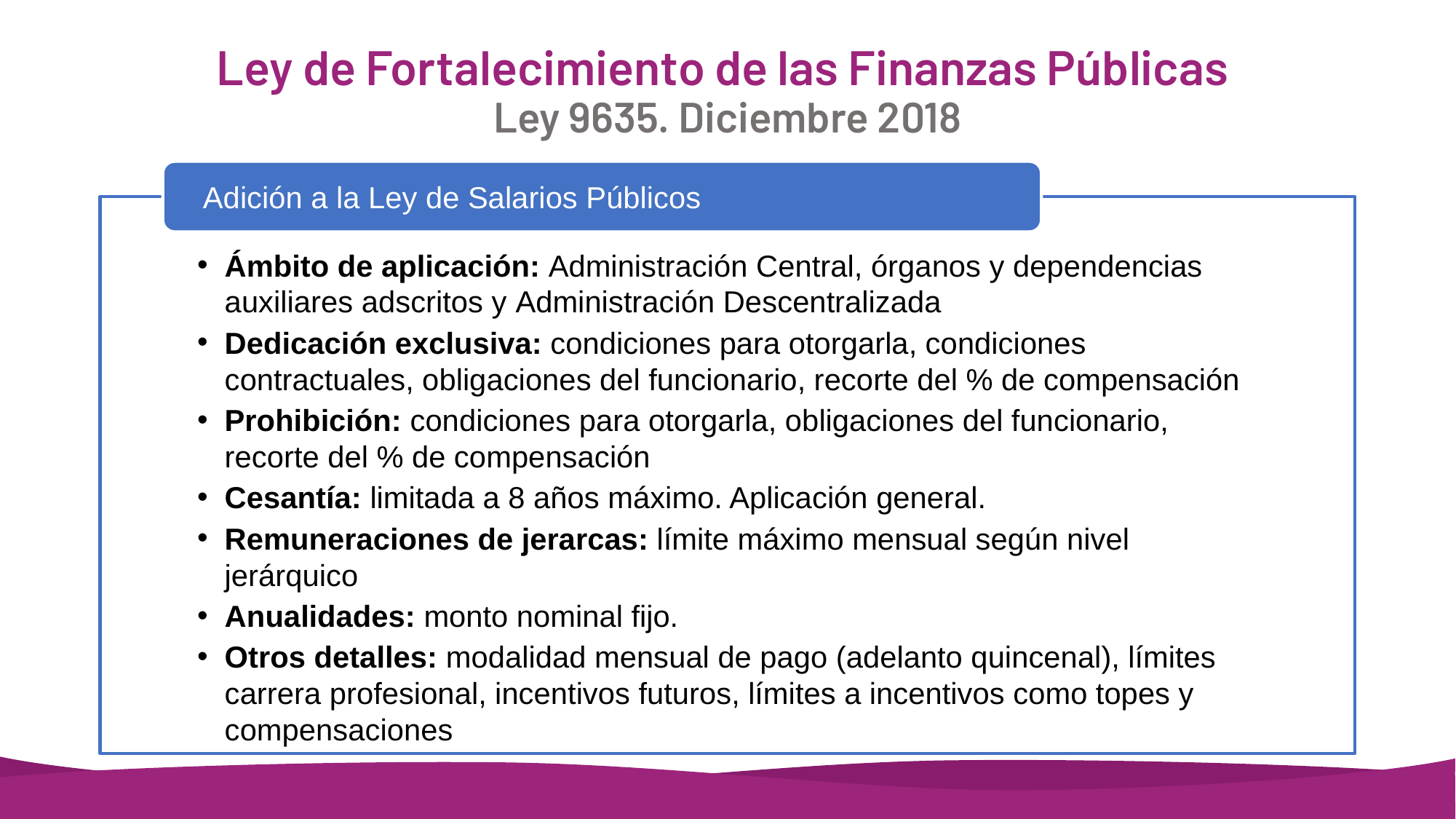

# Ley de Fortalecimiento de las Finanzas Públicas Ley 9635. Diciembre 2018
Ámbito de aplicación: Administración Central, órganos y dependencias auxiliares adscritos y Administración Descentralizada
Dedicación exclusiva: condiciones para otorgarla, condiciones contractuales, obligaciones del funcionario, recorte del % de compensación
Prohibición: condiciones para otorgarla, obligaciones del funcionario, recorte del % de compensación
Cesantía: limitada a 8 años máximo. Aplicación general.
Remuneraciones de jerarcas: límite máximo mensual según nivel jerárquico
Anualidades: monto nominal fijo.
Otros detalles: modalidad mensual de pago (adelanto quincenal), límites carrera profesional, incentivos futuros, límites a incentivos como topes y compensaciones
Adición a la Ley de Salarios Públicos